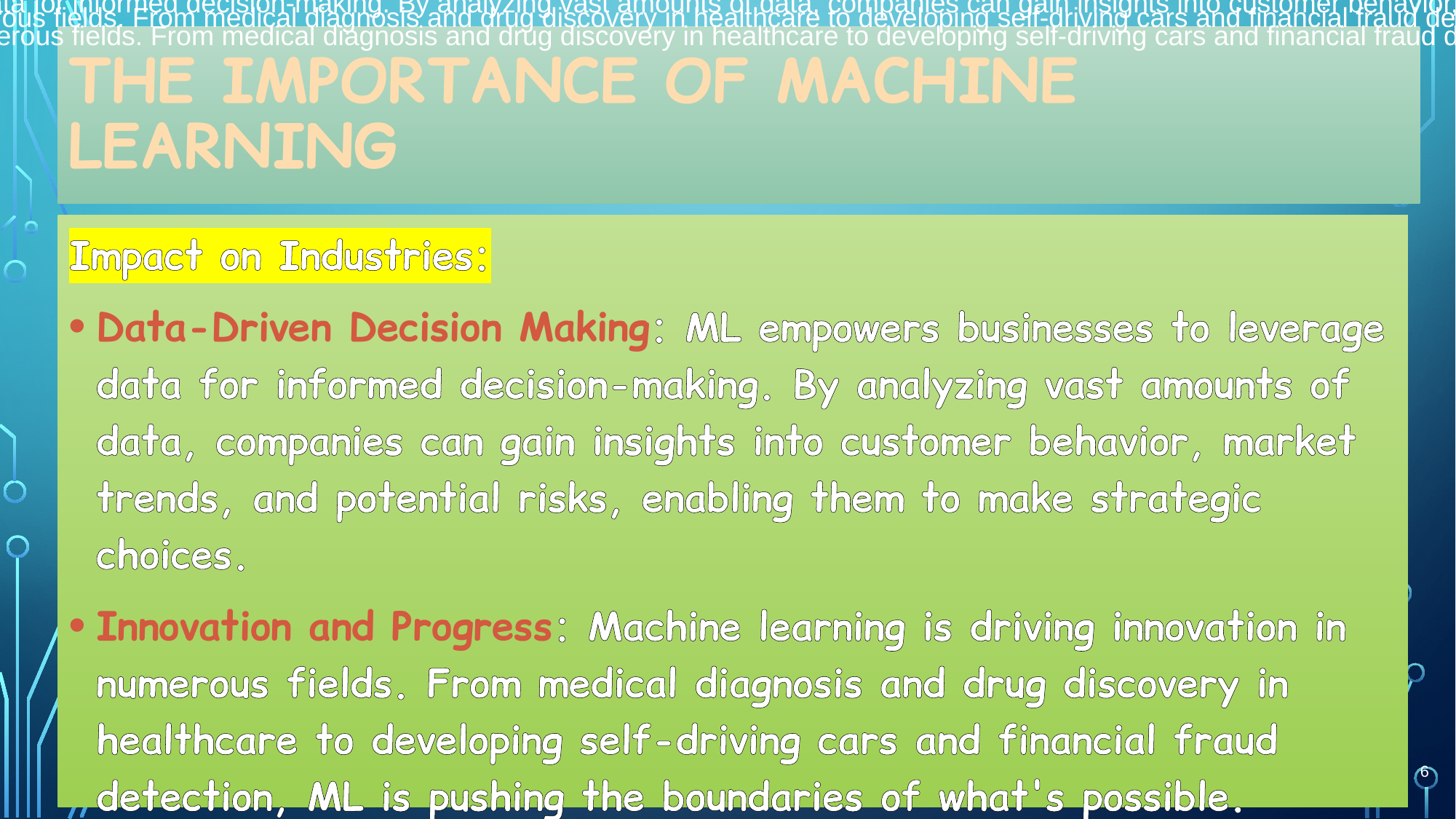

Data-Driven Decision Making: ML empowers businesses to leverage data for informed decision-making. By analyzing vast amounts of data, companies can gain insights into customer behavior, market trends, and potential risks, enabling them to make strategic choices.
Innovation and Progress: Machine learning is driving innovation in numerous fields. From medical diagnosis and drug discovery in healthcare to developing self-driving cars and financial fraud detection, ML is pushing the boundaries of what's possible.
Data-Driven Decision Making: ML empowers businesses to leverage data for informed decision-making. By analyzing vast amounts of data, companies can gain insights into customer behavior, market trends, and potential risks, enabling them to make strategic choices.
Innovation and Progress: Machine learning is driving innovation in numerous fields. From medical diagnosis and drug discovery in healthcare to developing self-driving cars and financial fraud detection, ML is pushing the boundaries of what's possible.
# THE IMPORTANCE OF MACHINE LEARNING
Impact on Industries:
Data-Driven Decision Making: ML empowers businesses to leverage data for informed decision-making. By analyzing vast amounts of data, companies can gain insights into customer behavior, market trends, and potential risks, enabling them to make strategic choices.
Innovation and Progress: Machine learning is driving innovation in numerous fields. From medical diagnosis and drug discovery in healthcare to developing self-driving cars and financial fraud detection, ML is pushing the boundaries of what's possible.
6